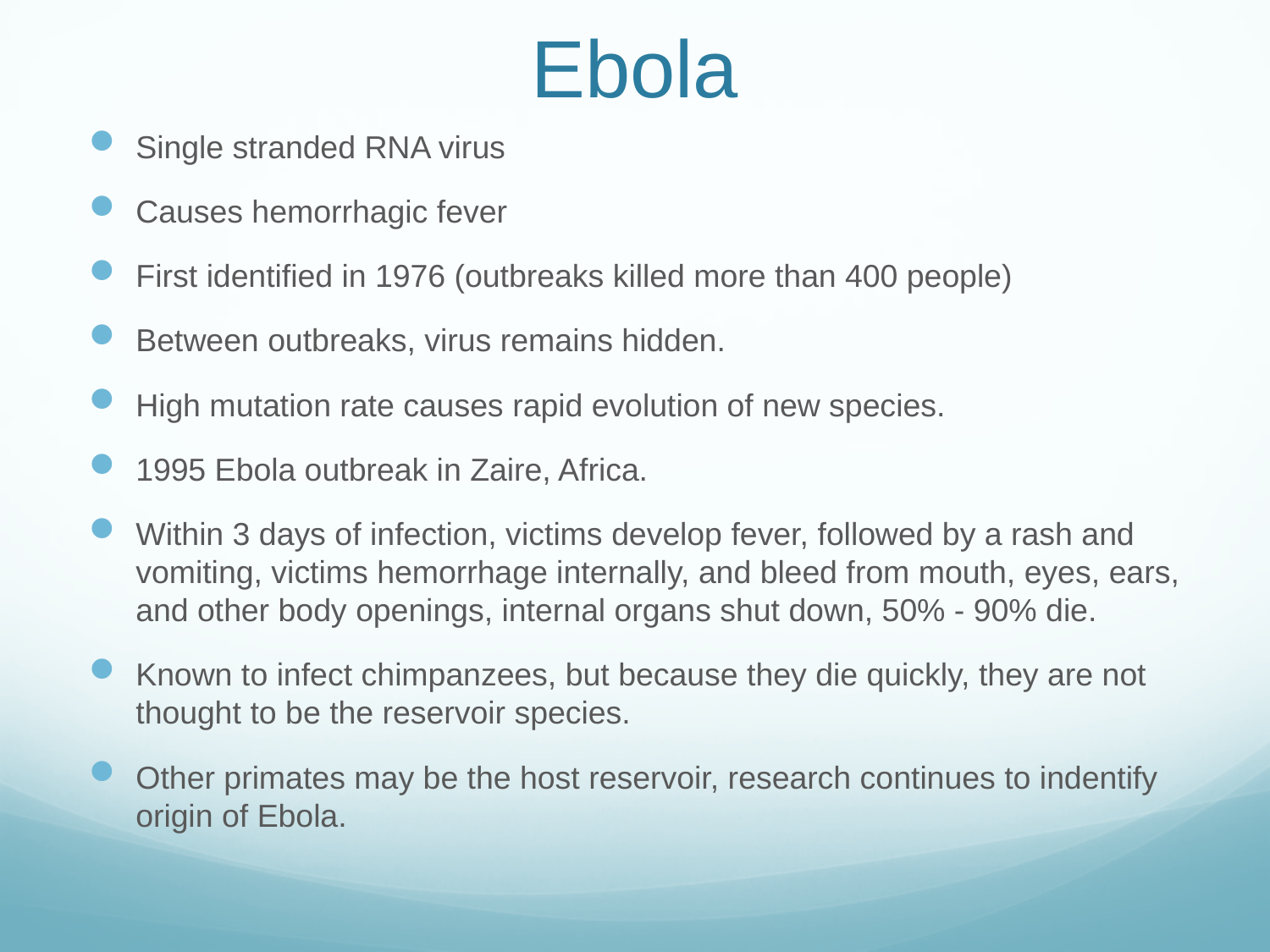

# Ebola
Single stranded RNA virus
Causes hemorrhagic fever
First identified in 1976 (outbreaks killed more than 400 people)
Between outbreaks, virus remains hidden.
High mutation rate causes rapid evolution of new species.
1995 Ebola outbreak in Zaire, Africa.
Within 3 days of infection, victims develop fever, followed by a rash and vomiting, victims hemorrhage internally, and bleed from mouth, eyes, ears, and other body openings, internal organs shut down, 50% - 90% die.
Known to infect chimpanzees, but because they die quickly, they are not thought to be the reservoir species.
Other primates may be the host reservoir, research continues to indentify origin of Ebola.